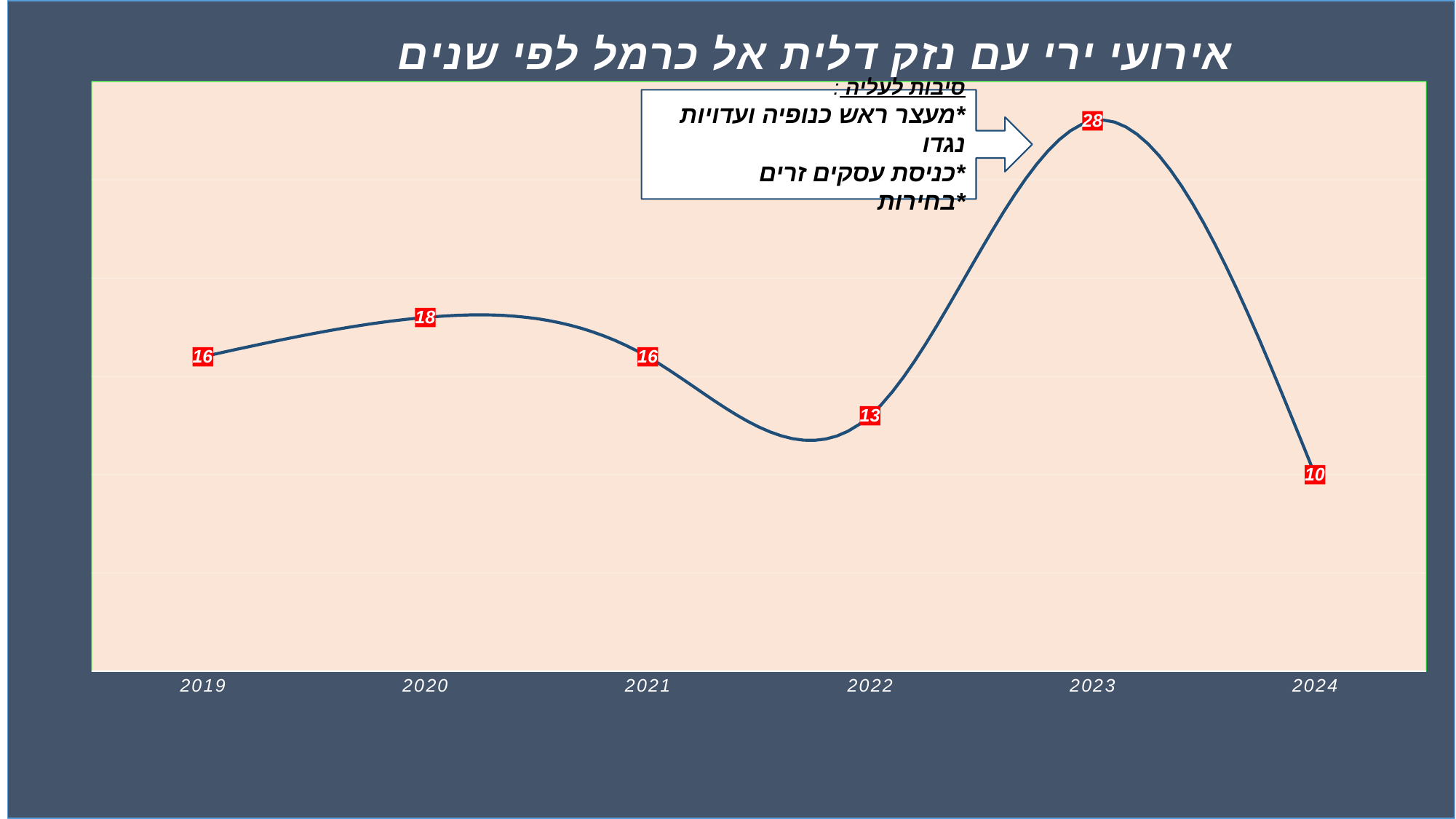

### Chart: אירועי ירי עם נזק דלית אל כרמל לפי שנים

| Category | ירי |
|---|---|
| 2019 | 16.0 |
| 2020 | 18.0 |
| 2021 | 16.0 |
| 2022 | 13.0 |
| 2023 | 28.0 |
| 2024 | 10.0 |
סיבות לעליה :
*מעצר ראש כנופיה ועדויות נגדו
*כניסת עסקים זרים
*בחירות